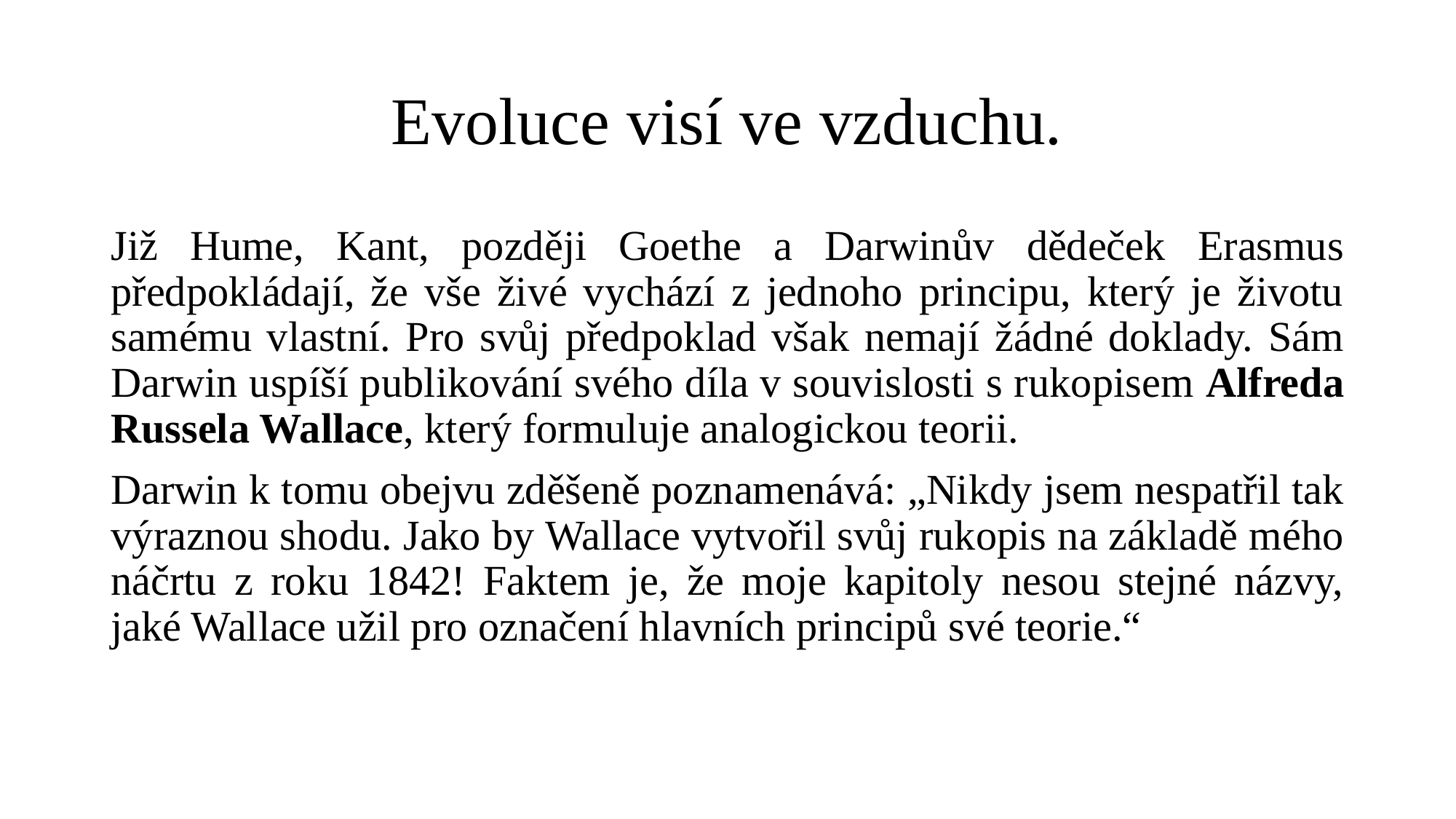

# Evoluce visí ve vzduchu.
Již Hume, Kant, později Goethe a Darwinův dědeček Erasmus předpokládají, že vše živé vychází z jednoho principu, který je životu samému vlastní. Pro svůj předpoklad však nemají žádné doklady. Sám Darwin uspíší publikování svého díla v souvislosti s rukopisem Alfreda Russela Wallace, který formuluje analogickou teorii.
Darwin k tomu obejvu zděšeně poznamenává: „Nikdy jsem nespatřil tak výraznou shodu. Jako by Wallace vytvořil svůj rukopis na základě mého náčrtu z roku 1842! Faktem je, že moje kapitoly nesou stejné názvy, jaké Wallace užil pro označení hlavních principů své teorie.“